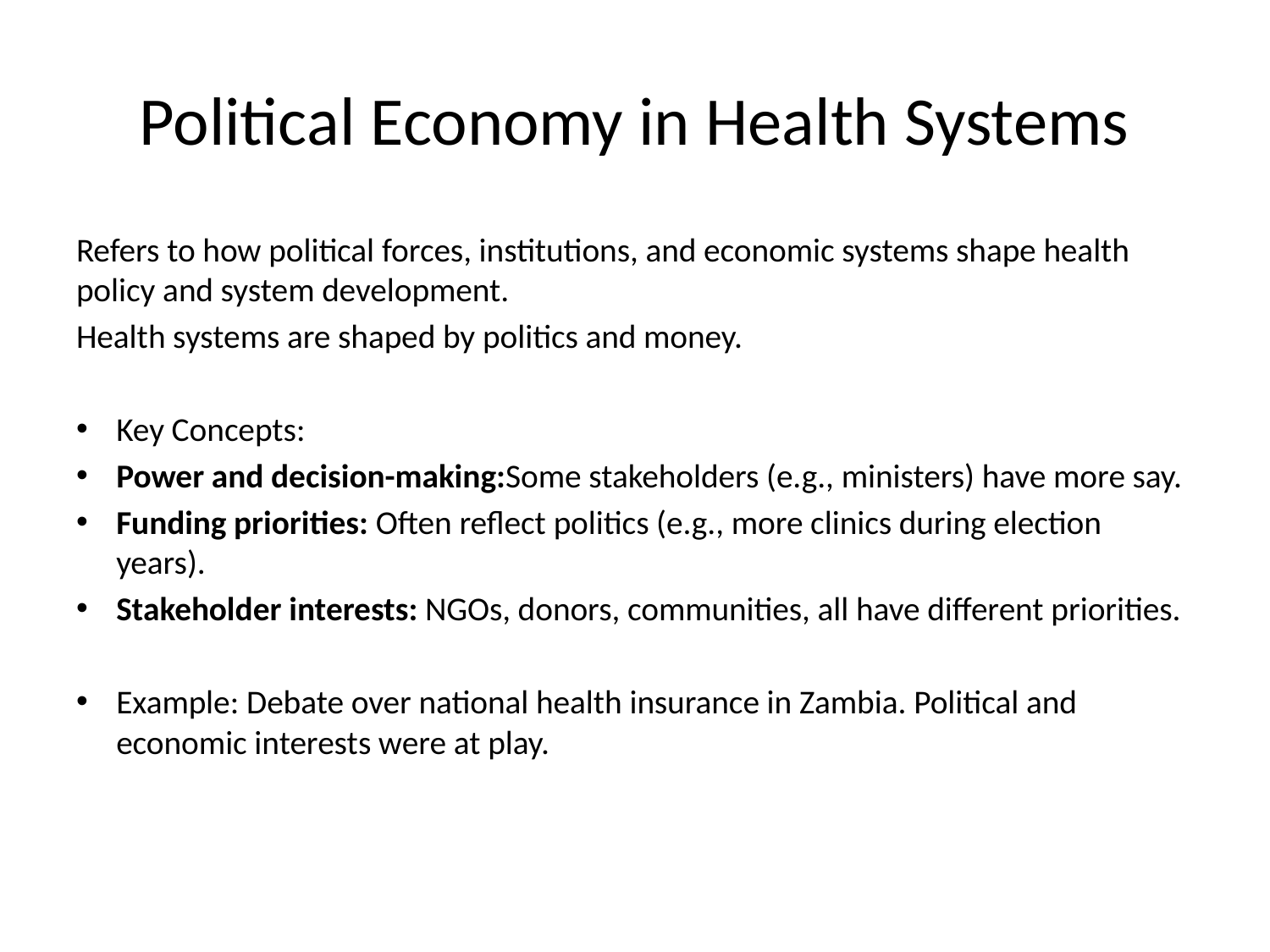

# Political Economy in Health Systems
Refers to how political forces, institutions, and economic systems shape health policy and system development.
Health systems are shaped by politics and money.

Key Concepts:
Power and decision-making:Some stakeholders (e.g., ministers) have more say.
Funding priorities: Often reflect politics (e.g., more clinics during election years).
Stakeholder interests: NGOs, donors, communities, all have different priorities.

Example: Debate over national health insurance in Zambia. Political and economic interests were at play.